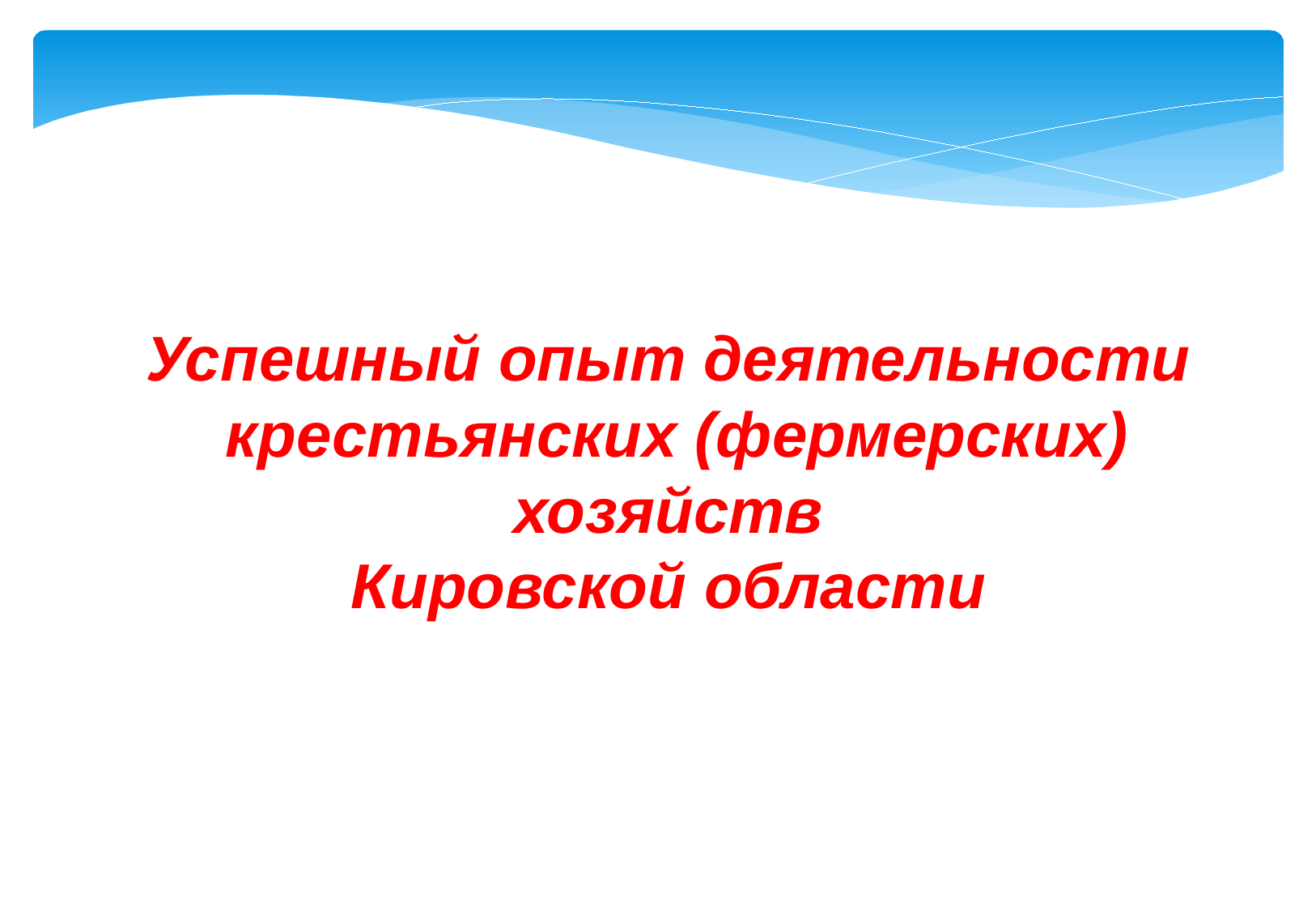

Успешный опыт деятельности
 крестьянских (фермерских) хозяйств
Кировской области